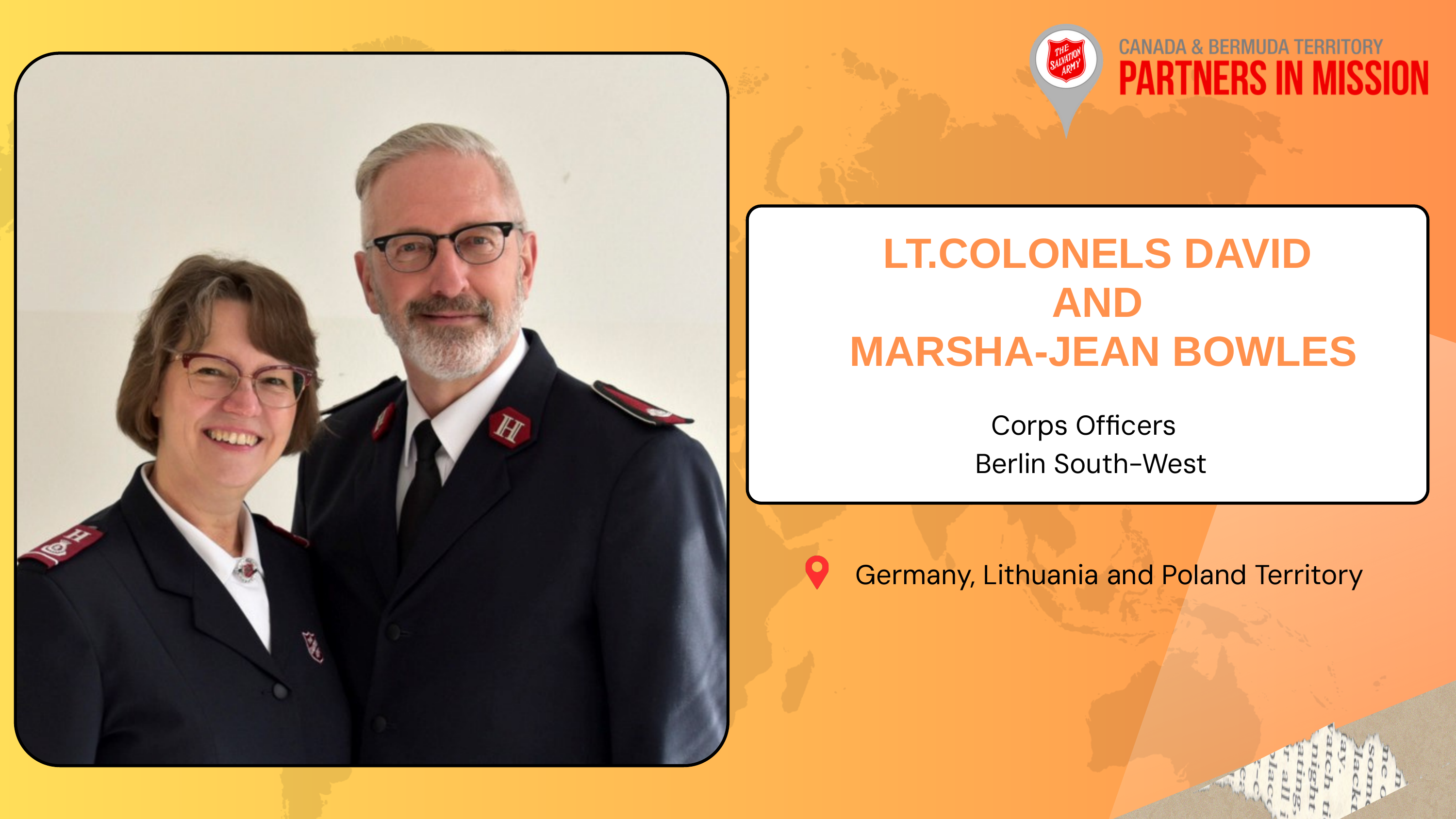

LT.COLONELS DAVID
AND
MARSHA-JEAN BOWLES

Corps Officers
 Berlin South-West

Germany, Lithuania and Poland Territory